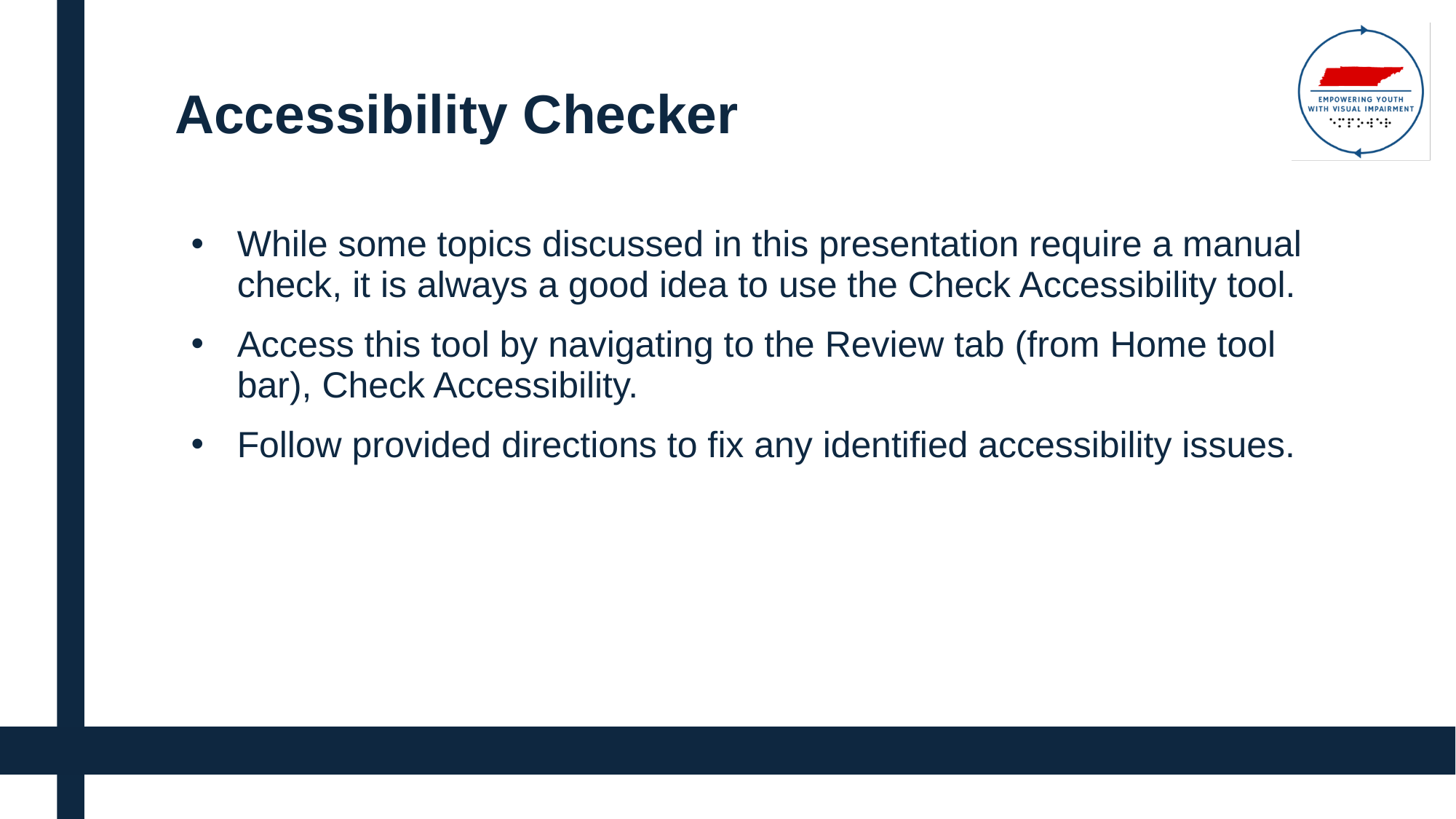

# Accessibility Checker
While some topics discussed in this presentation require a manual check, it is always a good idea to use the Check Accessibility tool.
Access this tool by navigating to the Review tab (from Home tool bar), Check Accessibility.
Follow provided directions to fix any identified accessibility issues.